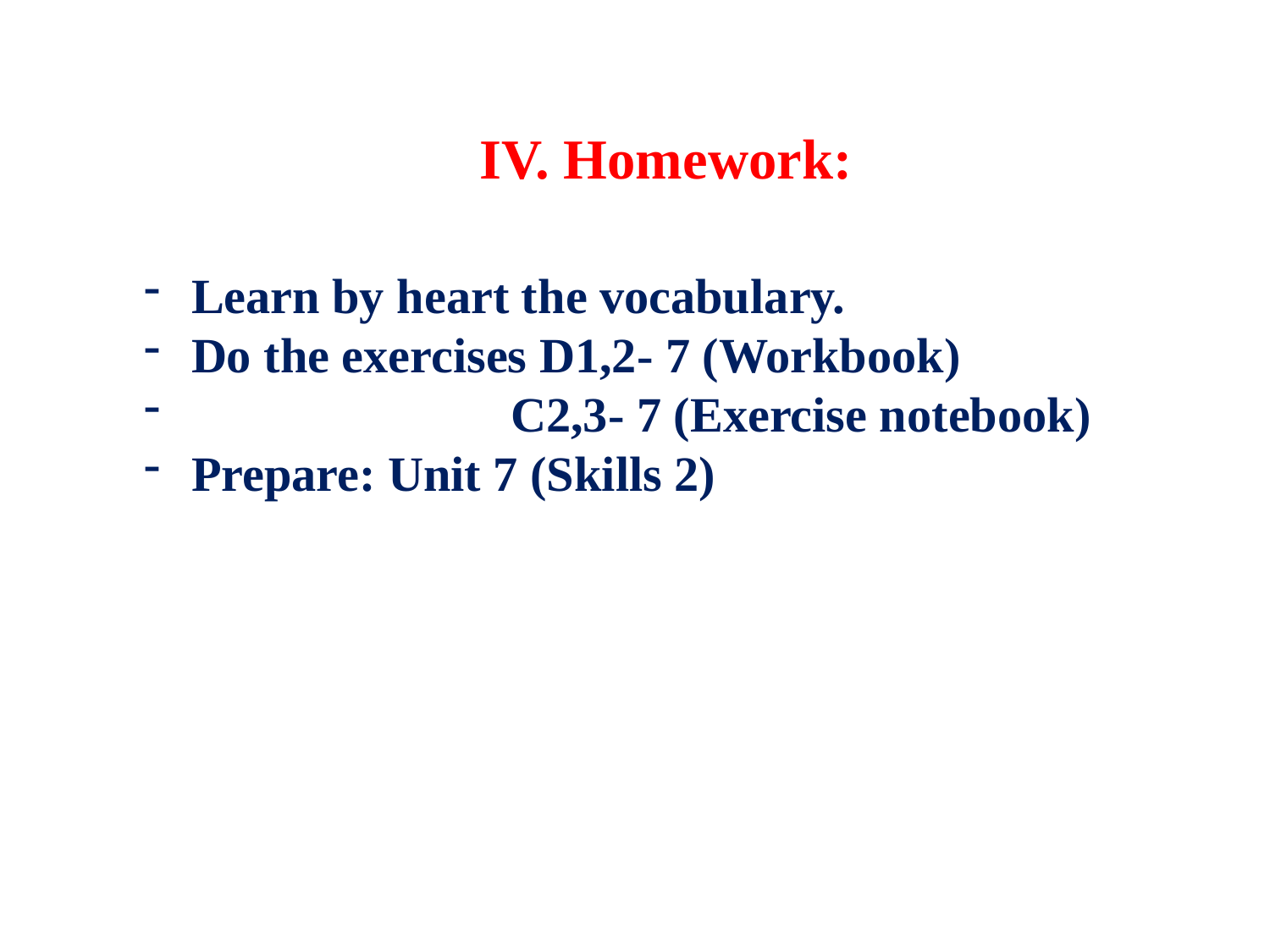

IV. Homework:
Learn by heart the vocabulary.
Do the exercises D1,2- 7 (Workbook)
                          C2,3- 7 (Exercise notebook)
Prepare: Unit 7 (Skills 2)